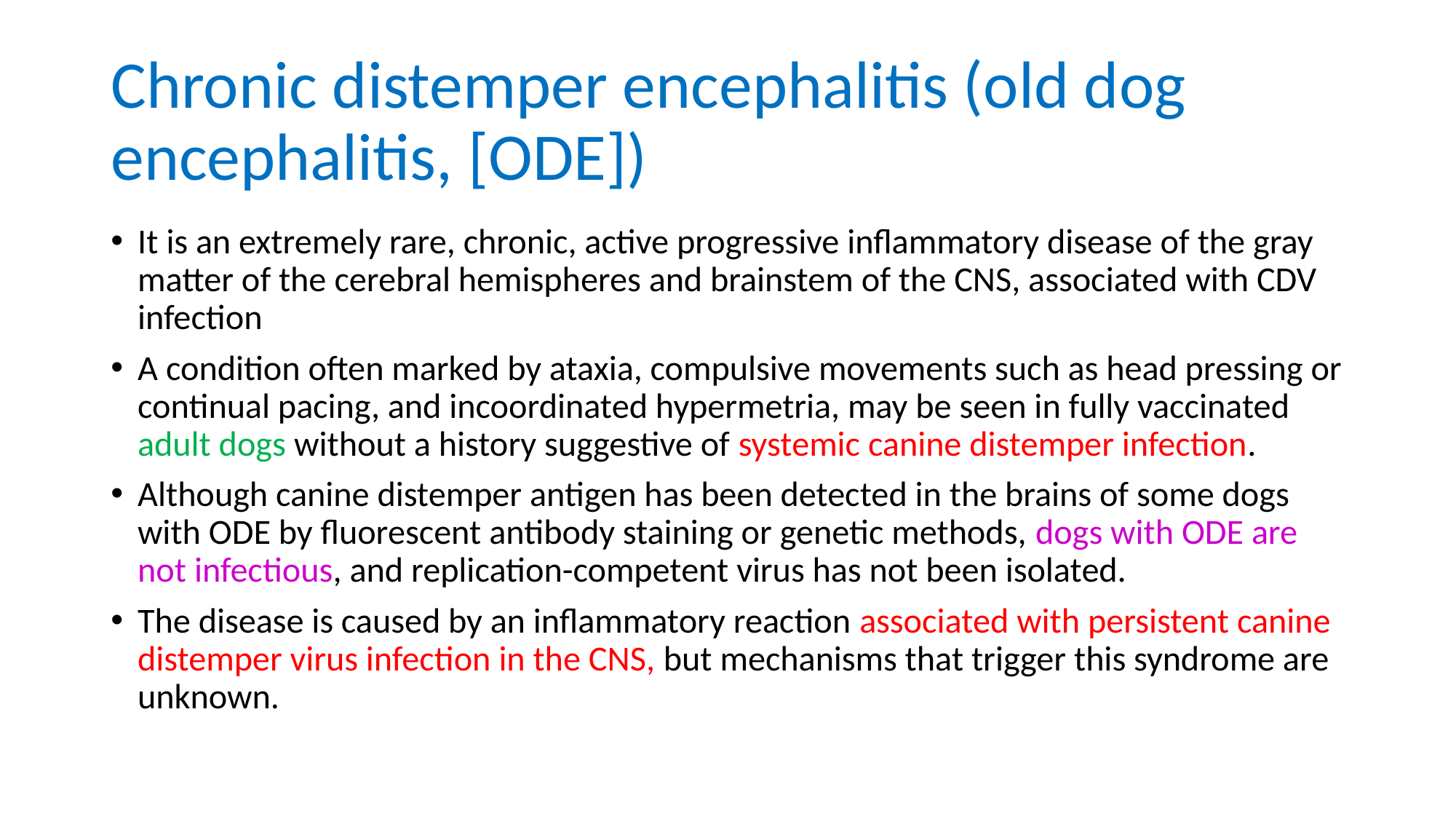

# Chronic distemper encephalitis (old dog encephalitis, [ODE])
It is an extremely rare, chronic, active progressive inflammatory disease of the gray matter of the cerebral hemispheres and brainstem of the CNS, associated with CDV infection
A condition often marked by ataxia, compulsive movements such as head pressing or continual pacing, and incoordinated hypermetria, may be seen in fully vaccinated adult dogs without a history suggestive of systemic canine distemper infection.
Although canine distemper antigen has been detected in the brains of some dogs with ODE by fluorescent antibody staining or genetic methods, dogs with ODE are not infectious, and replication-competent virus has not been isolated.
The disease is caused by an inflammatory reaction associated with persistent canine distemper virus infection in the CNS, but mechanisms that trigger this syndrome are unknown.